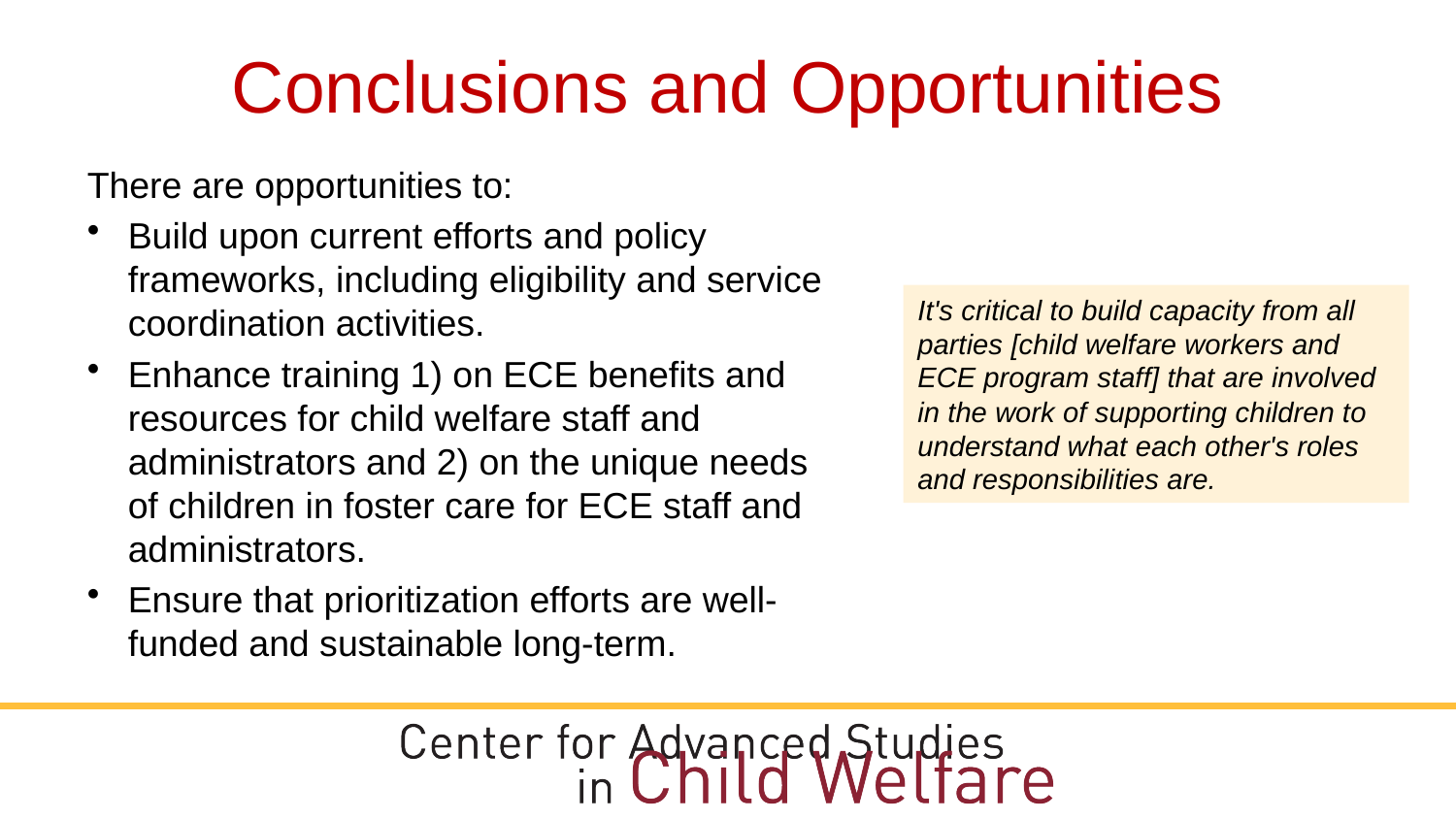

# Conclusions and Opportunities
There are opportunities to:
Build upon current efforts and policy frameworks, including eligibility and service coordination activities.
Enhance training 1) on ECE benefits and resources for child welfare staff and administrators and 2) on the unique needs of children in foster care for ECE staff and administrators.
Ensure that prioritization efforts are well-funded and sustainable long-term.

It's critical to build capacity from all parties [child welfare workers and ECE program staff] that are involved in the work of supporting children to understand what each other's roles and responsibilities are.